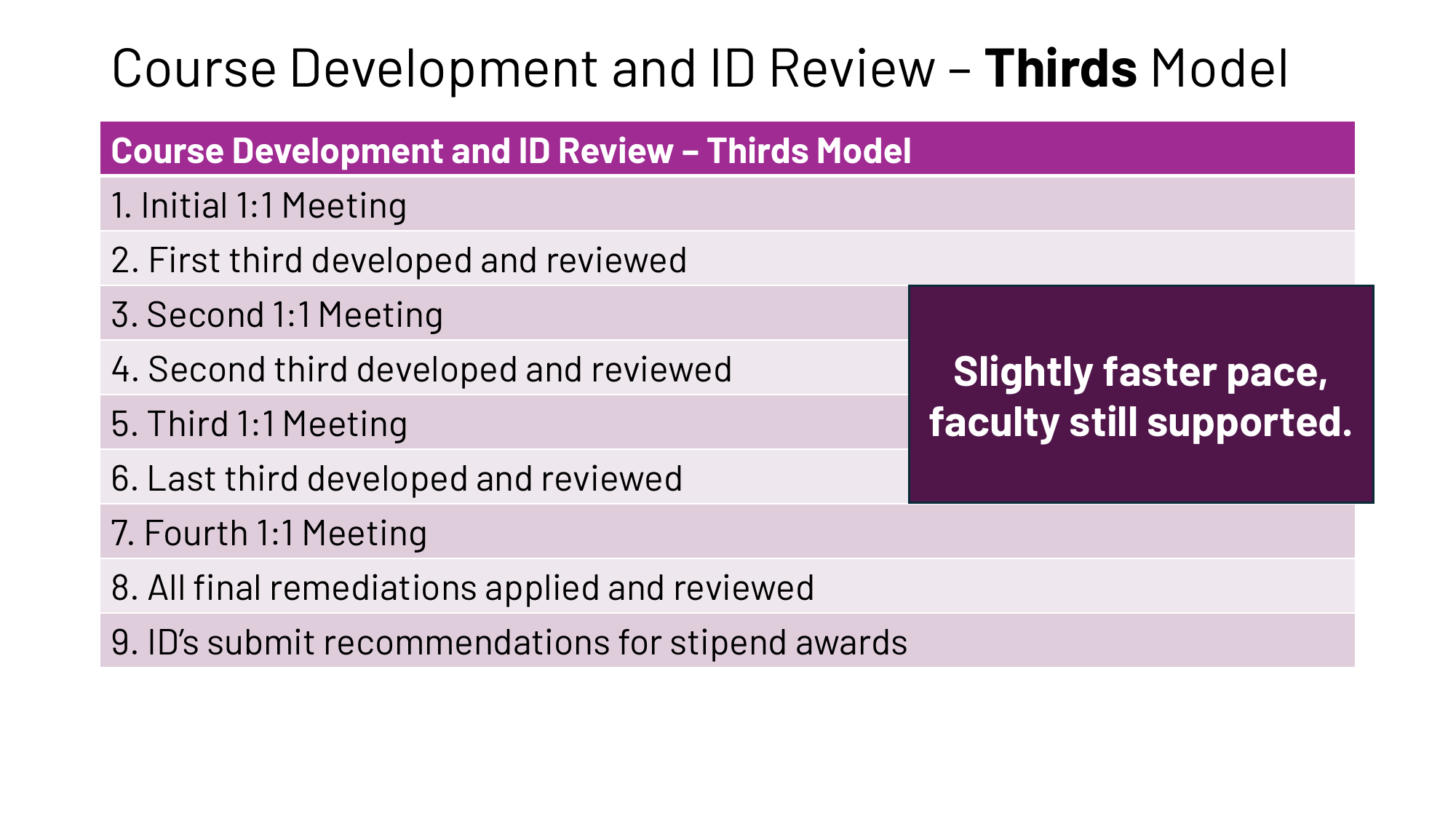

# Course Development and ID Review – Thirds Model
| Course Development and ID Review – Thirds Model |
| --- |
| 1. Initial 1:1 Meeting |
| 2. First third developed and reviewed |
| 3. Second 1:1 Meeting |
| 4. Second third developed and reviewed |
| 5. Third 1:1 Meeting |
| 6. Last third developed and reviewed |
| 7. Fourth 1:1 Meeting |
| 8. All final remediations applied and reviewed |
| 9. ID’s submit recommendations for stipend awards |
Slightly faster pace, faculty still supported.